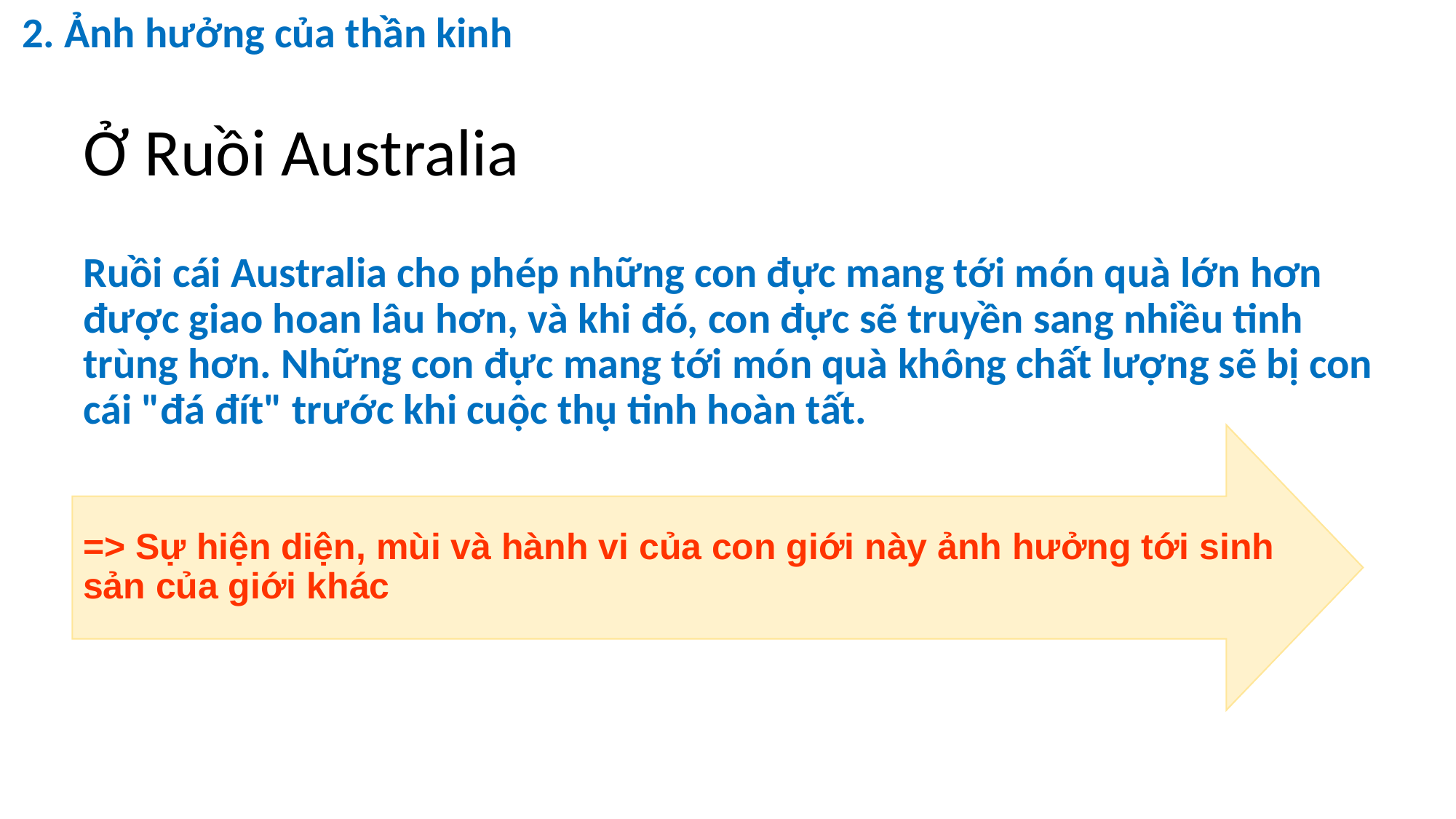

2. Ảnh hưởng của thần kinh
# Ở Ruồi Australia
Ruồi cái Australia cho phép những con đực mang tới món quà lớn hơn được giao hoan lâu hơn, và khi đó, con đực sẽ truyền sang nhiều tinh trùng hơn. Những con đực mang tới món quà không chất lượng sẽ bị con cái "đá đít" trước khi cuộc thụ tinh hoàn tất.
=> Sự hiện diện, mùi và hành vi của con giới này ảnh hưởng tới sinh sản của giới khác